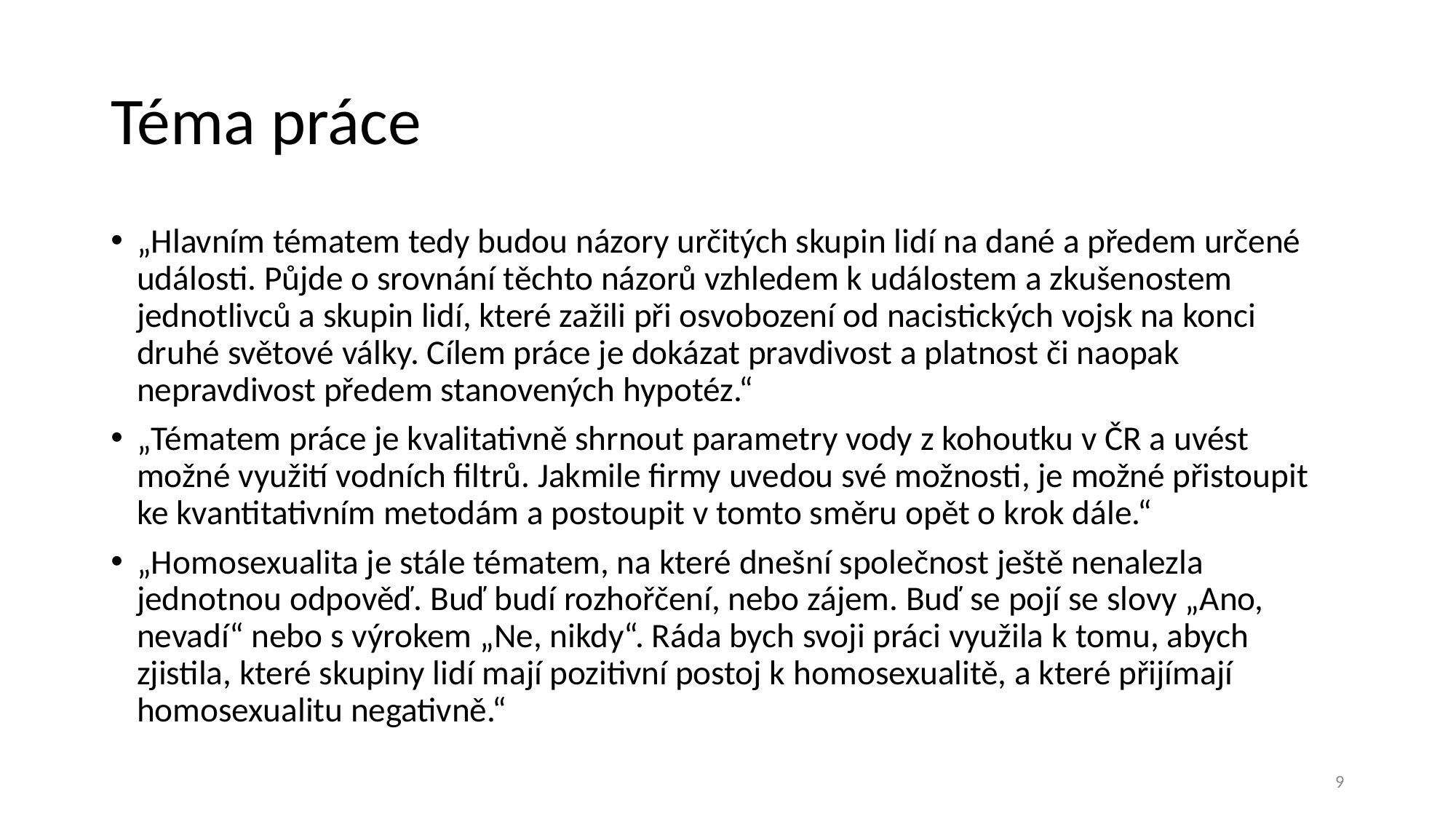

# Téma práce
„Hlavním tématem tedy budou názory určitých skupin lidí na dané a předem určené události. Půjde o srovnání těchto názorů vzhledem k událostem a zkušenostem jednotlivců a skupin lidí, které zažili při osvobození od nacistických vojsk na konci druhé světové války. Cílem práce je dokázat pravdivost a platnost či naopak nepravdivost předem stanovených hypotéz.“
„Tématem práce je kvalitativně shrnout parametry vody z kohoutku v ČR a uvést možné využití vodních filtrů. Jakmile firmy uvedou své možnosti, je možné přistoupit ke kvantitativním metodám a postoupit v tomto směru opět o krok dále.“
„Homosexualita je stále tématem, na které dnešní společnost ještě nenalezla jednotnou odpověď. Buď budí rozhořčení, nebo zájem. Buď se pojí se slovy „Ano, nevadí“ nebo s výrokem „Ne, nikdy“. Ráda bych svoji práci využila k tomu, abych zjistila, které skupiny lidí mají pozitivní postoj k homosexualitě, a které přijímají homosexualitu negativně.“

9